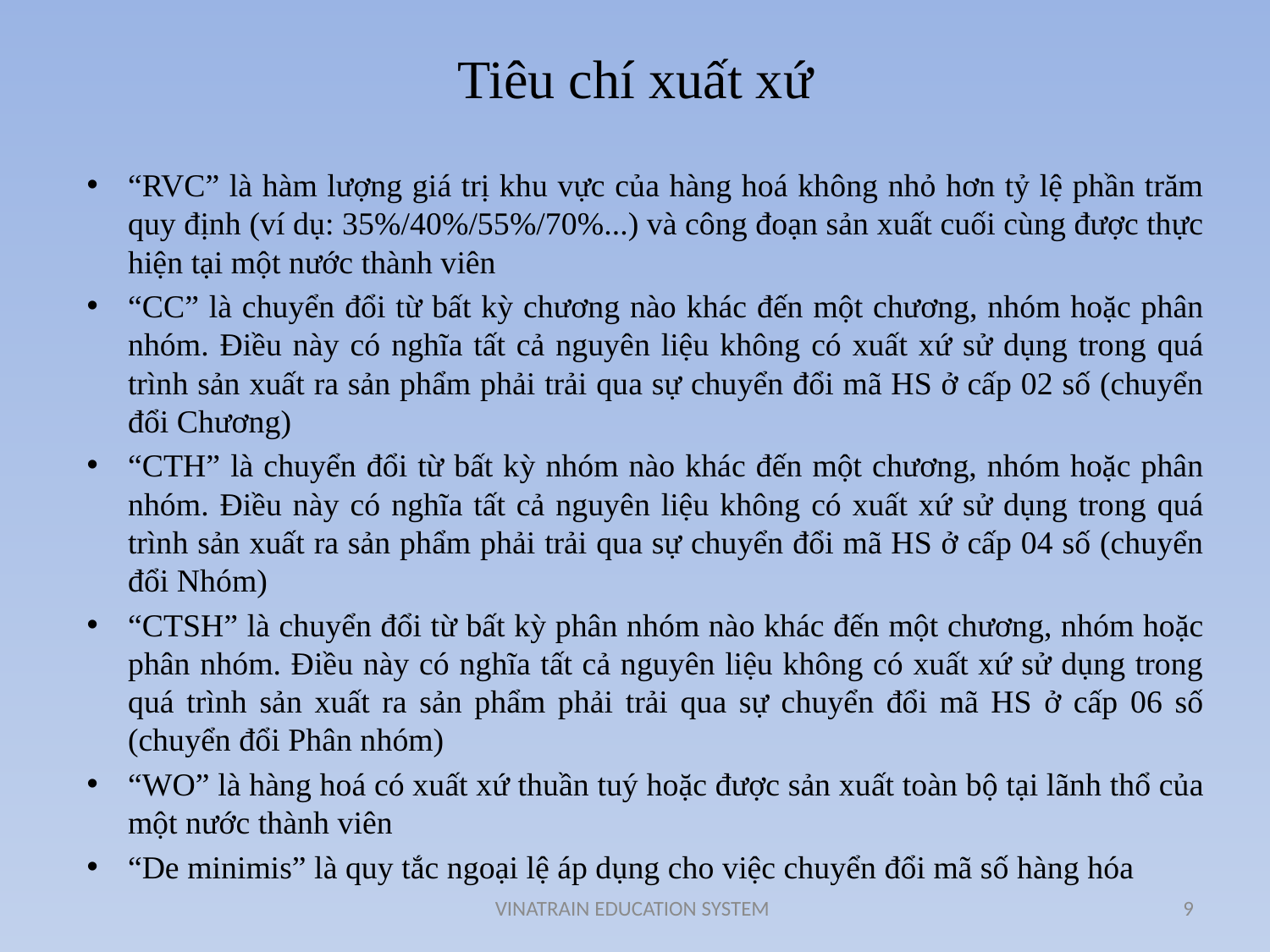

# Tiêu chí xuất xứ
“RVC” là hàm lượng giá trị khu vực của hàng hoá không nhỏ hơn tỷ lệ phần trăm quy định (ví dụ: 35%/40%/55%/70%...) và công đoạn sản xuất cuối cùng được thực hiện tại một nước thành viên
“CC” là chuyển đổi từ bất kỳ chương nào khác đến một chương, nhóm hoặc phân nhóm. Điều này có nghĩa tất cả nguyên liệu không có xuất xứ sử dụng trong quá trình sản xuất ra sản phẩm phải trải qua sự chuyển đổi mã HS ở cấp 02 số (chuyển đổi Chương)
“CTH” là chuyển đổi từ bất kỳ nhóm nào khác đến một chương, nhóm hoặc phân nhóm. Điều này có nghĩa tất cả nguyên liệu không có xuất xứ sử dụng trong quá trình sản xuất ra sản phẩm phải trải qua sự chuyển đổi mã HS ở cấp 04 số (chuyển đổi Nhóm)
“CTSH” là chuyển đổi từ bất kỳ phân nhóm nào khác đến một chương, nhóm hoặc phân nhóm. Điều này có nghĩa tất cả nguyên liệu không có xuất xứ sử dụng trong quá trình sản xuất ra sản phẩm phải trải qua sự chuyển đổi mã HS ở cấp 06 số (chuyển đổi Phân nhóm)
“WO” là hàng hoá có xuất xứ thuần tuý hoặc được sản xuất toàn bộ tại lãnh thổ của một nước thành viên
“De minimis” là quy tắc ngoại lệ áp dụng cho việc chuyển đổi mã số hàng hóa
VINATRAIN EDUCATION SYSTEM
9